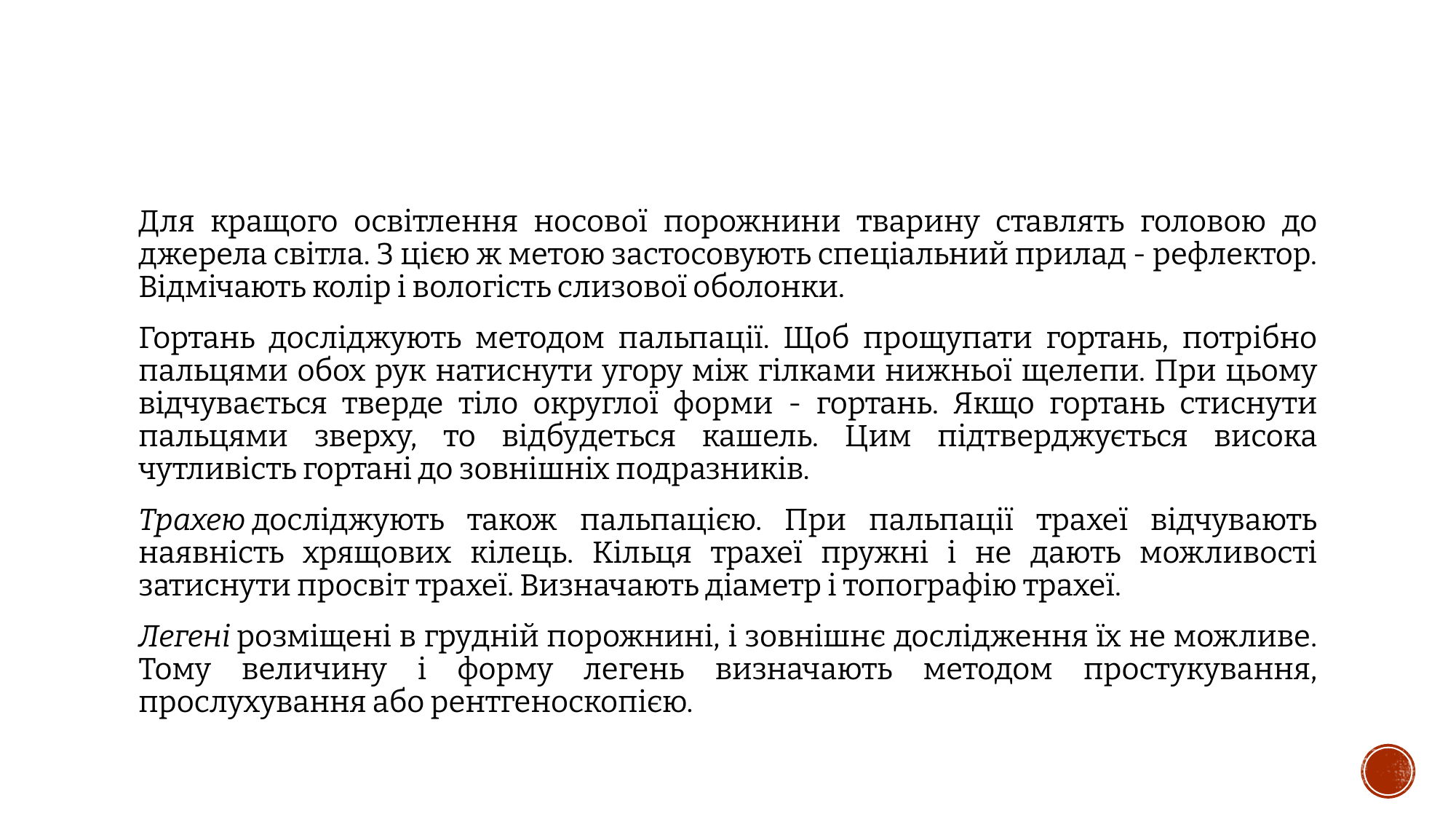

#
Для кращого освітлення носової порожнини тварину ставлять головою до джерела світла. З цією ж метою застосовують спеціальний прилад - рефлектор. Відмічають колір і вологість слизової оболонки.
Гортань досліджують методом пальпації. Щоб прощупати гортань, потрібно пальцями обох рук натиснути угору між гілками нижньої щелепи. При цьому відчувається тверде тіло округлої форми - гортань. Якщо гортань стиснути пальцями зверху, то відбудеться кашель. Цим підтверджується висока чутливість гортані до зовнішніх подразників.
Трахею досліджують також пальпацією. При пальпації трахеї відчувають наявність хрящових кілець. Кільця трахеї пружні і не дають можливості затиснути просвіт трахеї. Визначають діаметр і топографію трахеї.
Легені розміщені в грудній порожнині, і зовнішнє дослідження їх не можливе. Тому величину і форму легень визначають методом простукування, прослухування або рентгеноскопією.